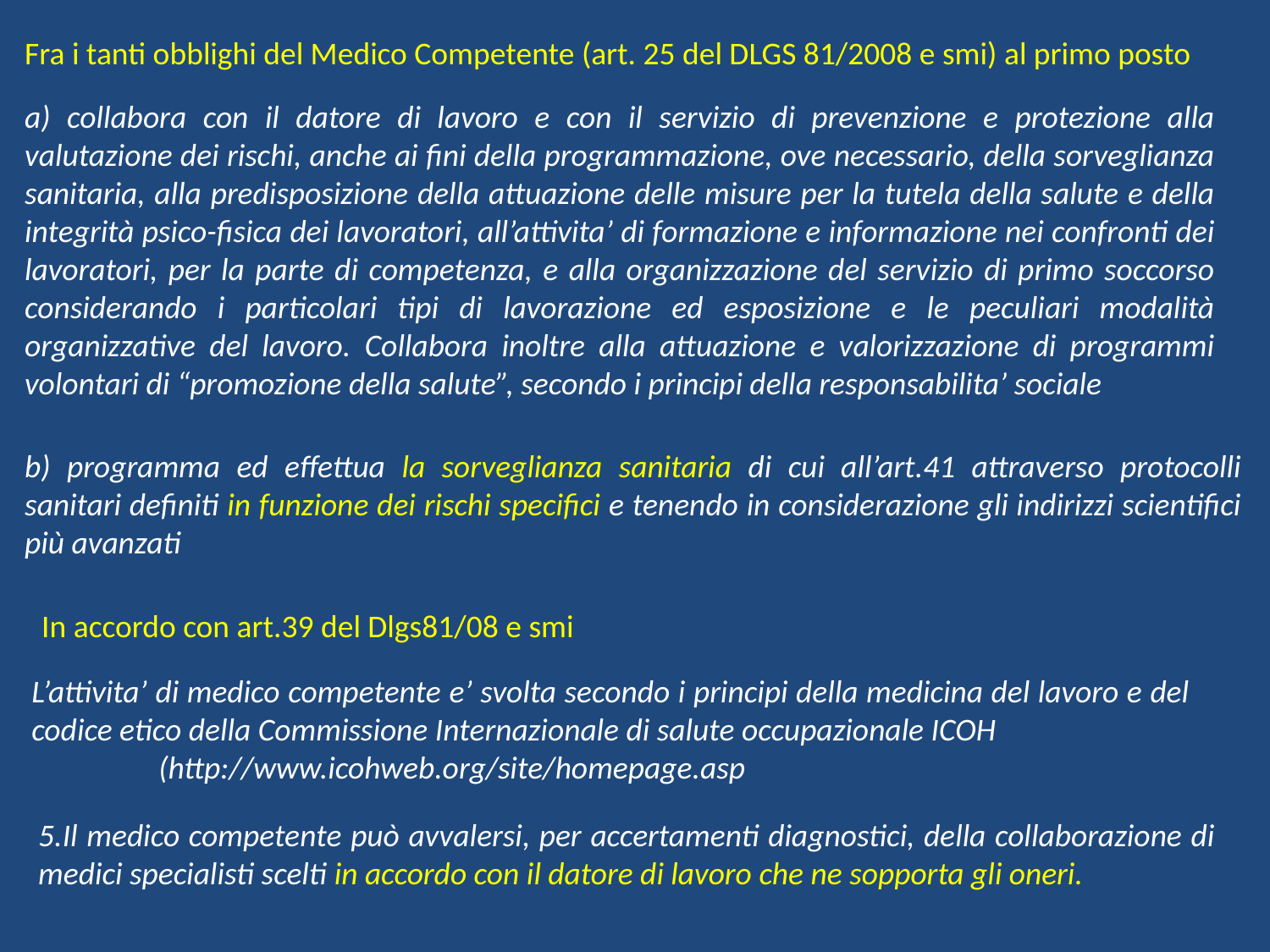

Fra i tanti obblighi del Medico Competente (art. 25 del DLGS 81/2008 e smi) al primo posto
a) collabora con il datore di lavoro e con il servizio di prevenzione e protezione alla valutazione dei rischi, anche ai fini della programmazione, ove necessario, della sorveglianza sanitaria, alla predisposizione della attuazione delle misure per la tutela della salute e della integrità psico-fisica dei lavoratori, all’attivita’ di formazione e informazione nei confronti dei lavoratori, per la parte di competenza, e alla organizzazione del servizio di primo soccorso considerando i particolari tipi di lavorazione ed esposizione e le peculiari modalità organizzative del lavoro. Collabora inoltre alla attuazione e valorizzazione di programmi volontari di “promozione della salute”, secondo i principi della responsabilita’ sociale
b) programma ed effettua la sorveglianza sanitaria di cui all’art.41 attraverso protocolli sanitari definiti in funzione dei rischi specifici e tenendo in considerazione gli indirizzi scientifici più avanzati
In accordo con art.39 del Dlgs81/08 e smi
L’attivita’ di medico competente e’ svolta secondo i principi della medicina del lavoro e del codice etico della Commissione Internazionale di salute occupazionale ICOH
	(http://www.icohweb.org/site/homepage.asp
5.Il medico competente può avvalersi, per accertamenti diagnostici, della collaborazione di medici specialisti scelti in accordo con il datore di lavoro che ne sopporta gli oneri.